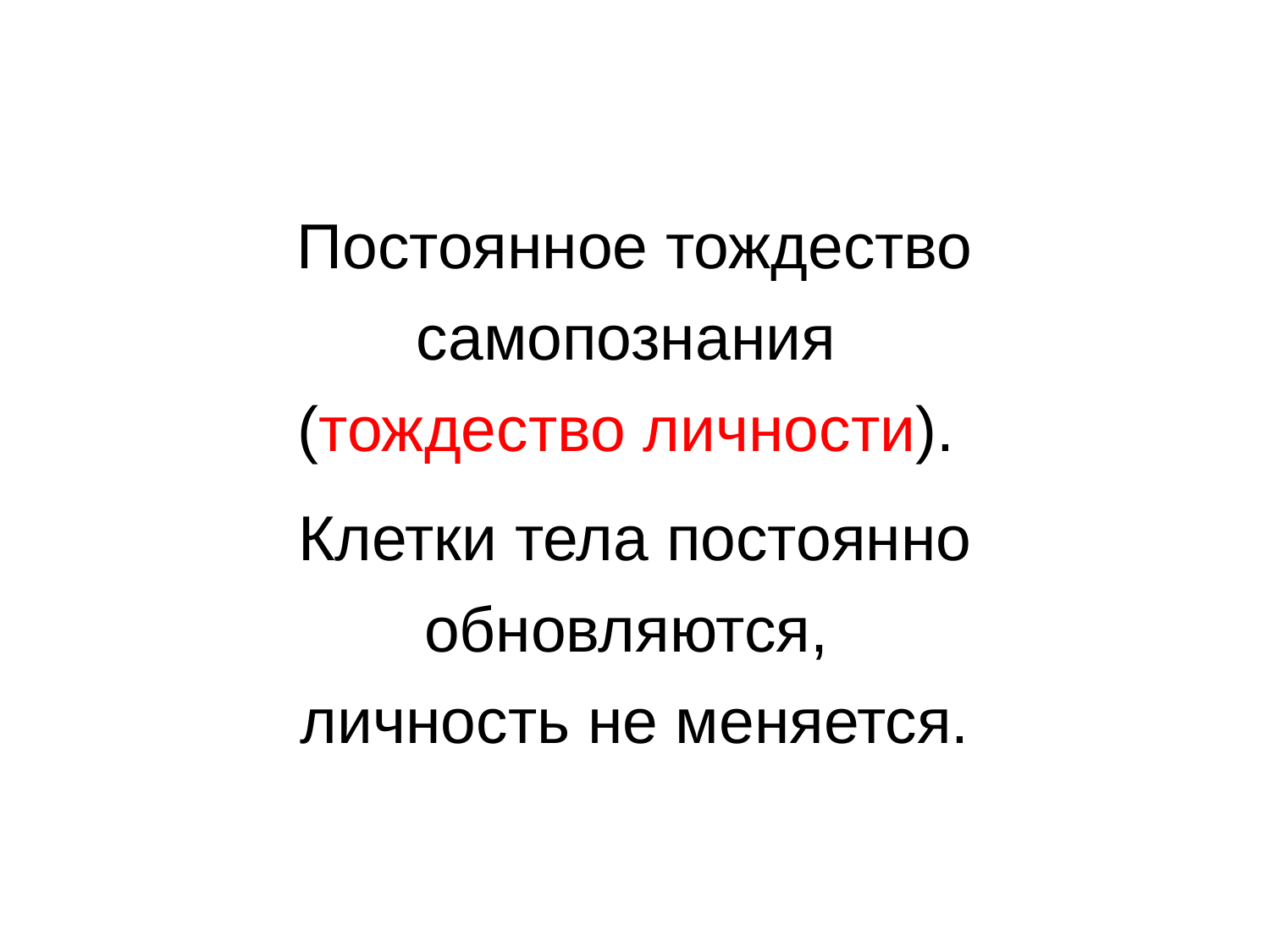

Постоянное тождество самопознания
(тождество личности).
Клетки тела постоянно обновляются,
личность не меняется.